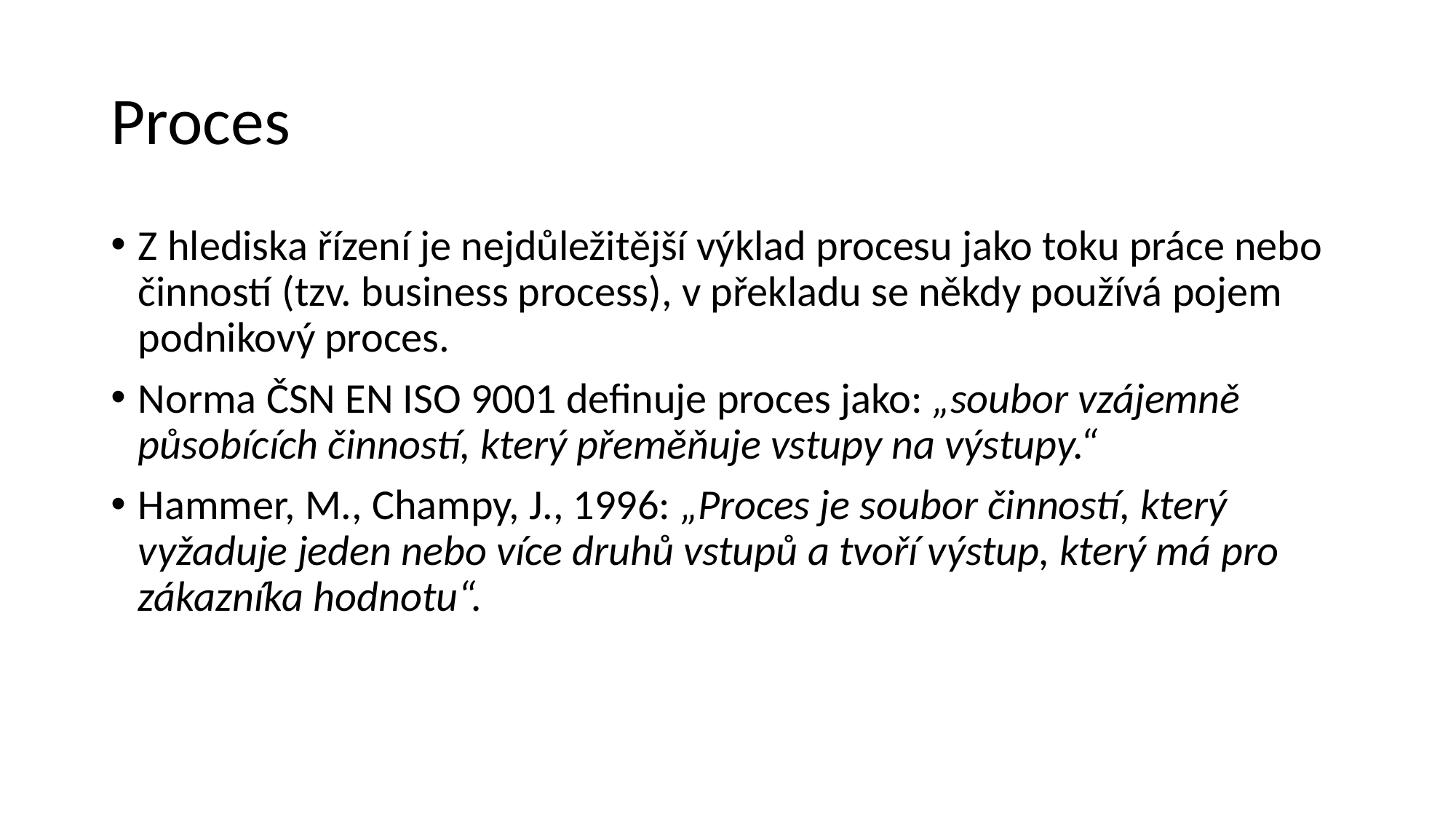

# Proces
Z hlediska řízení je nejdůležitější výklad procesu jako toku práce nebo činností (tzv. business process), v překladu se někdy používá pojem podnikový proces.
Norma ČSN EN ISO 9001 definuje proces jako: „soubor vzájemně působících činností, který přeměňuje vstupy na výstupy.“
Hammer, M., Champy, J., 1996: „Proces je soubor činností, který vyžaduje jeden nebo více druhů vstupů a tvoří výstup, který má pro zákazníka hodnotu“.